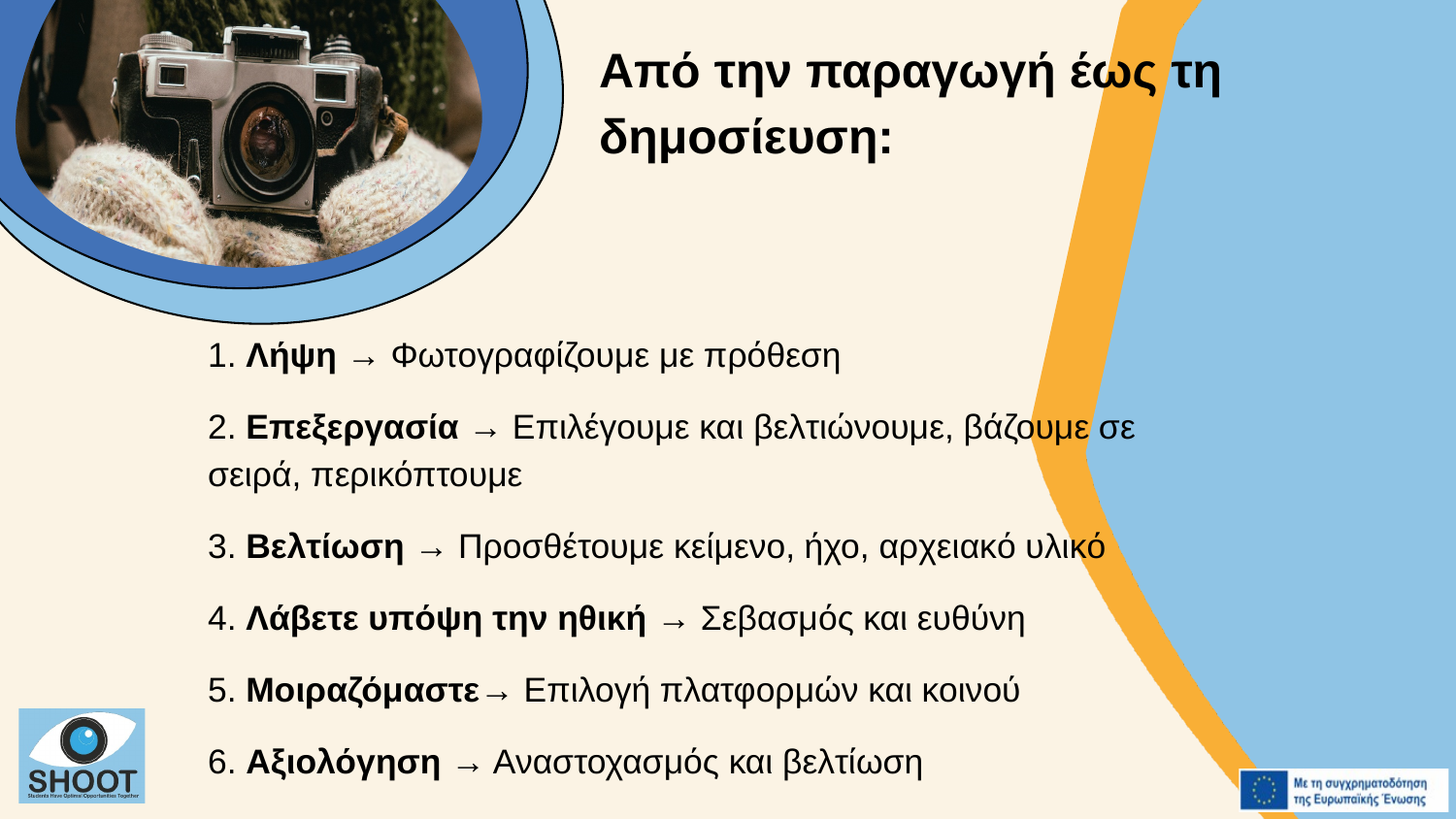

Από την παραγωγή έως τη δημοσίευση:
1. Λήψη → Φωτογραφίζουμε με πρόθεση
2. Επεξεργασία → Επιλέγουμε και βελτιώνουμε, βάζουμε σε σειρά, περικόπτουμε
3. Βελτίωση → Προσθέτουμε κείμενο, ήχο, αρχειακό υλικό
4. Λάβετε υπόψη την ηθική → Σεβασμός και ευθύνη
5. Μοιραζόμαστε→ Επιλογή πλατφορμών και κοινού
6. Αξιολόγηση → Αναστοχασμός και βελτίωση